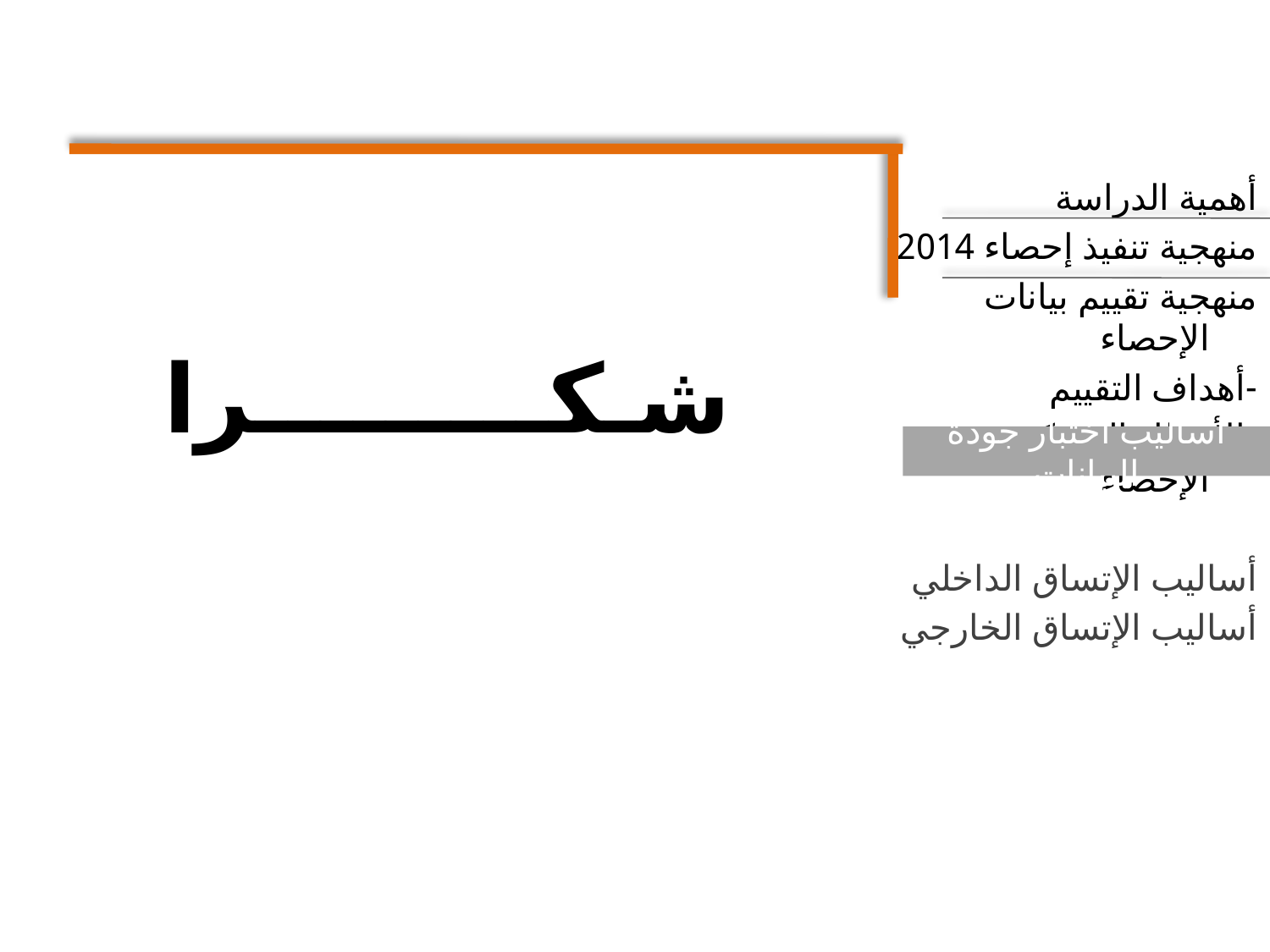

أهمية الدراسة
منهجية تنفيذ إحصاء 2014
منهجية تقييم بيانات الإحصاء
-أهداف التقييم
-الأخطاء المرتكبة في الإحصاء

أساليب الإتساق الداخلي
أساليب الإتساق الخارجي

 شـكـــــــــرا

أساليب اختبار جودة البيانات